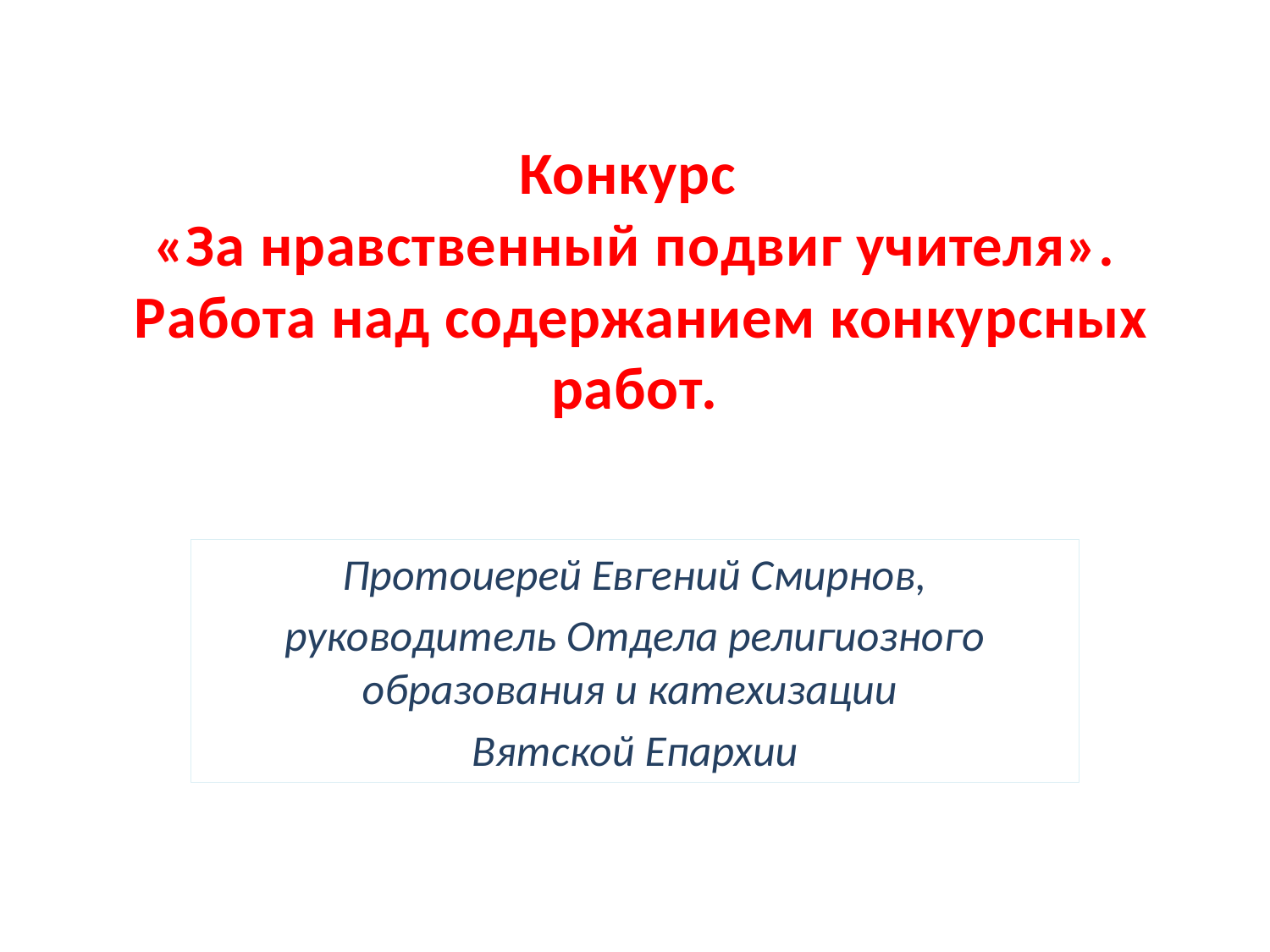

# Конкурс «За нравственный подвиг учителя». Работа над содержанием конкурсных работ.
Протоиерей Евгений Смирнов,
руководитель Отдела религиозного образования и катехизации
Вятской Епархии